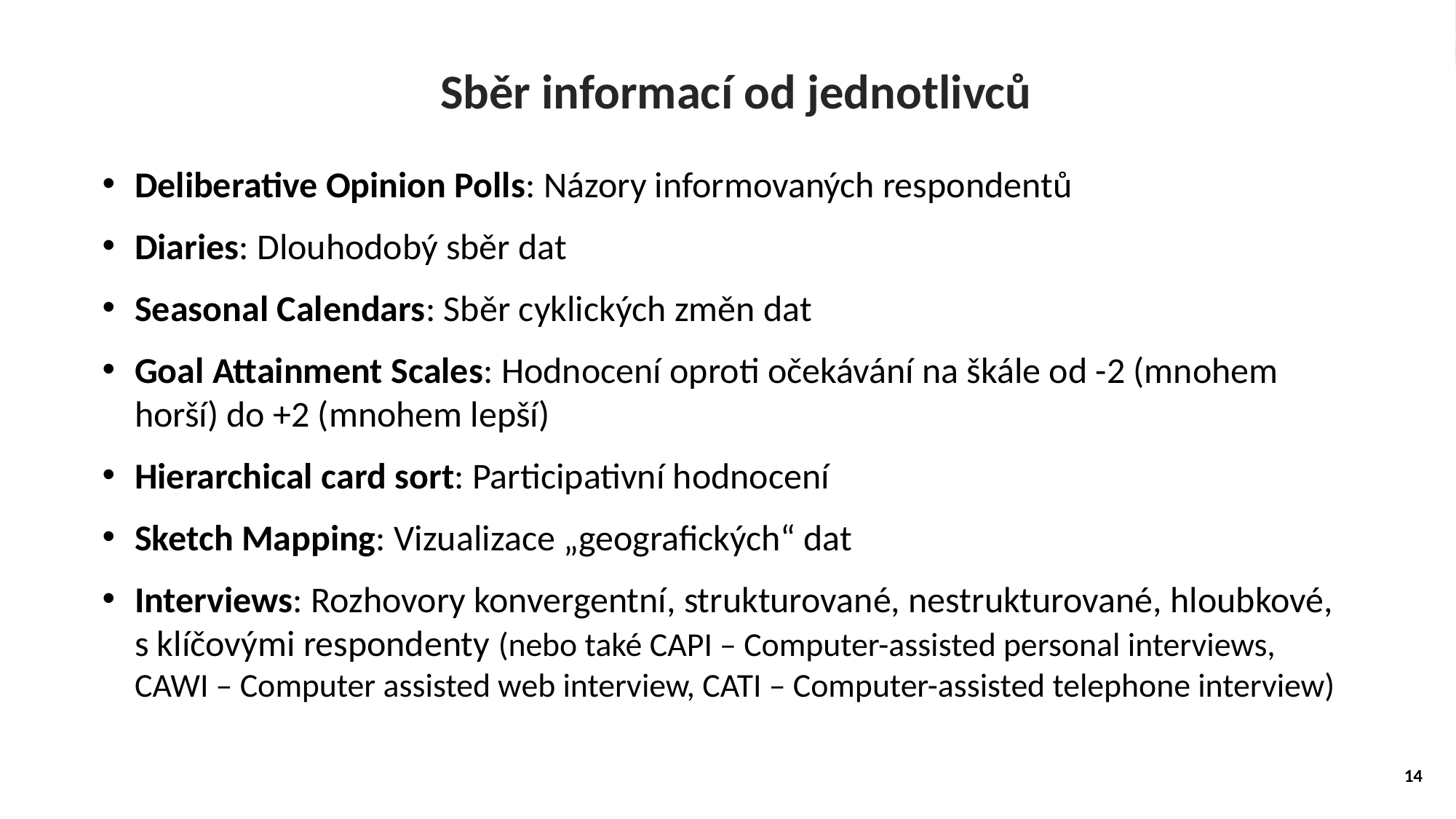

Sběr informací od jednotlivců
Deliberative Opinion Polls: Názory informovaných respondentů
Diaries: Dlouhodobý sběr dat
Seasonal Calendars: Sběr cyklických změn dat
Goal Attainment Scales: Hodnocení oproti očekávání na škále od -2 (mnohem horší) do +2 (mnohem lepší)
Hierarchical card sort: Participativní hodnocení
Sketch Mapping: Vizualizace „geografických“ dat
Interviews: Rozhovory konvergentní, strukturované, nestrukturované, hloubkové, s klíčovými respondenty (nebo také CAPI – Computer-assisted personal interviews, CAWI – Computer assisted web interview, CATI – Computer-assisted telephone interview)
14